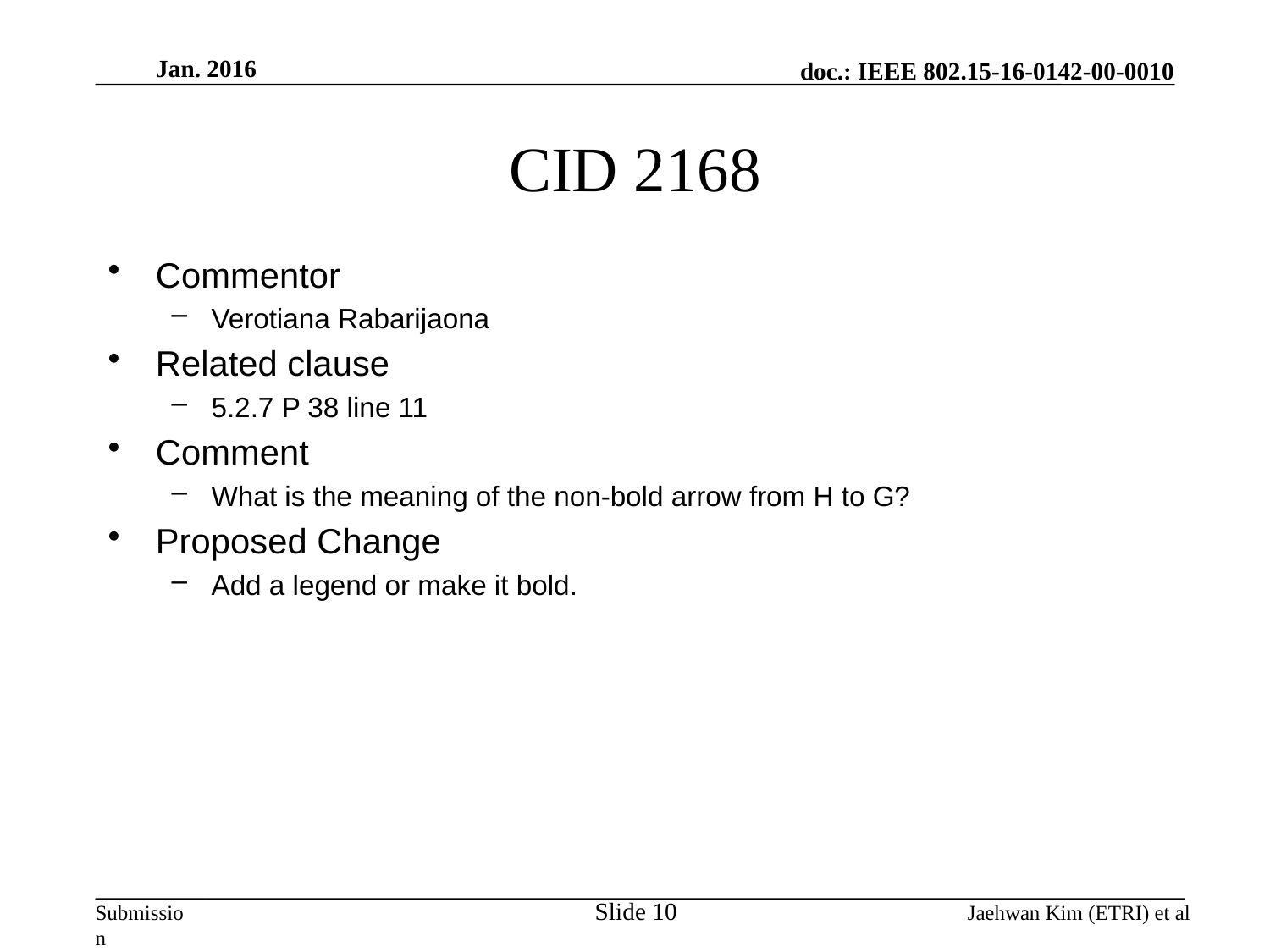

Jan. 2016
# CID 2168
Commentor
Verotiana Rabarijaona
Related clause
5.2.7 P 38 line 11
Comment
What is the meaning of the non-bold arrow from H to G?
Proposed Change
Add a legend or make it bold.
Slide 10
Jaehwan Kim (ETRI) et al